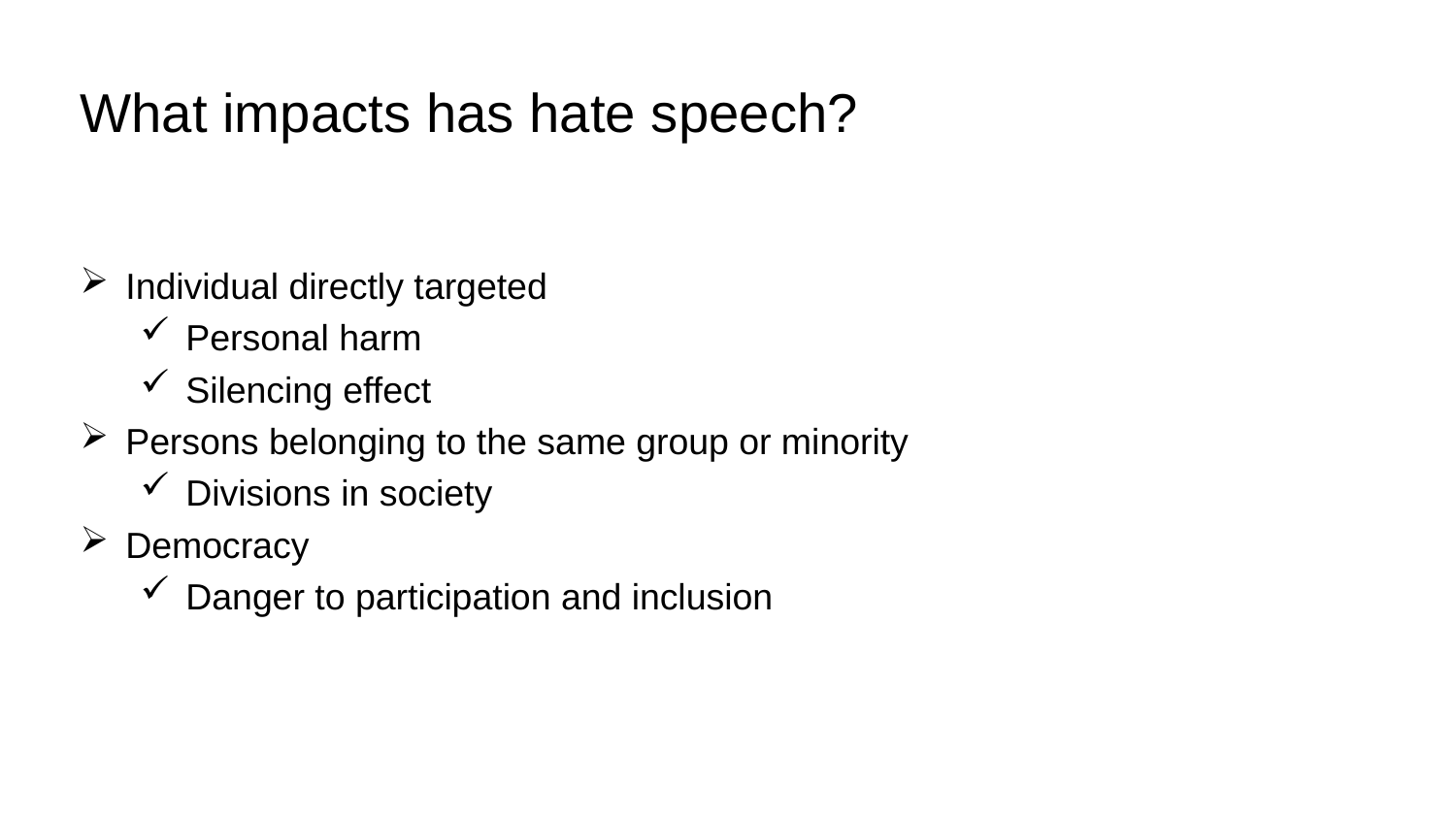

# What impacts has hate speech?
Individual directly targeted
Personal harm
Silencing effect
Persons belonging to the same group or minority
Divisions in society
Democracy
Danger to participation and inclusion